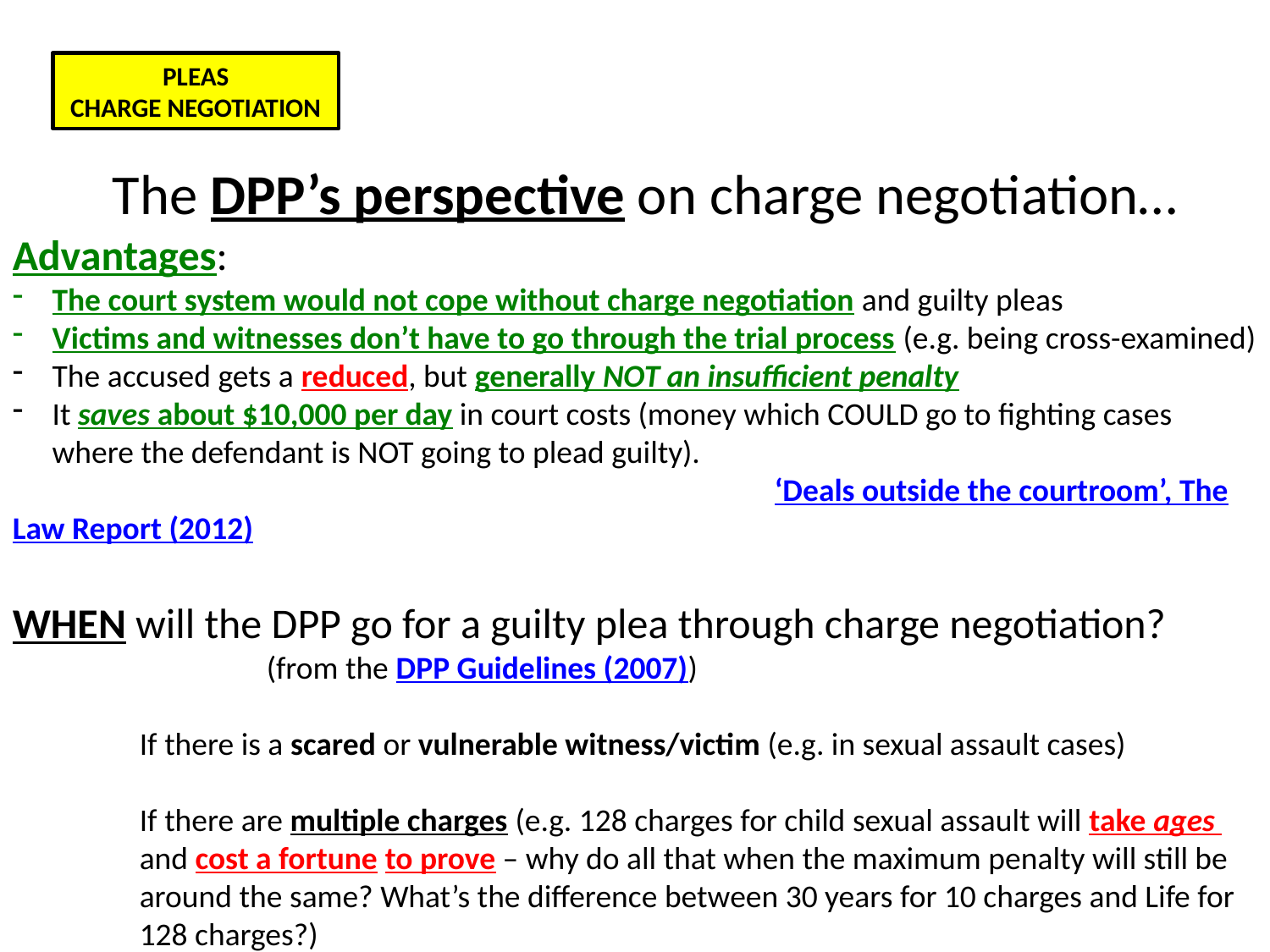

PLEAS
CHARGE NEGOTIATION
The DPP’s perspective on charge negotiation…
Advantages:
The court system would not cope without charge negotiation and guilty pleas
Victims and witnesses don’t have to go through the trial process (e.g. being cross-examined)
The accused gets a reduced, but generally NOT an insufficient penalty
It saves about $10,000 per day in court costs (money which COULD go to fighting cases where the defendant is NOT going to plead guilty).
						‘Deals outside the courtroom’, The Law Report (2012)

WHEN will the DPP go for a guilty plea through charge negotiation?
		(from the DPP Guidelines (2007))

	If there is a scared or vulnerable witness/victim (e.g. in sexual assault cases)

	If there are multiple charges (e.g. 128 charges for child sexual assault will take ages 	and cost a fortune to prove – why do all that when the maximum penalty will still be 	around the same? What’s the difference between 30 years for 10 charges and Life for 	128 charges?)